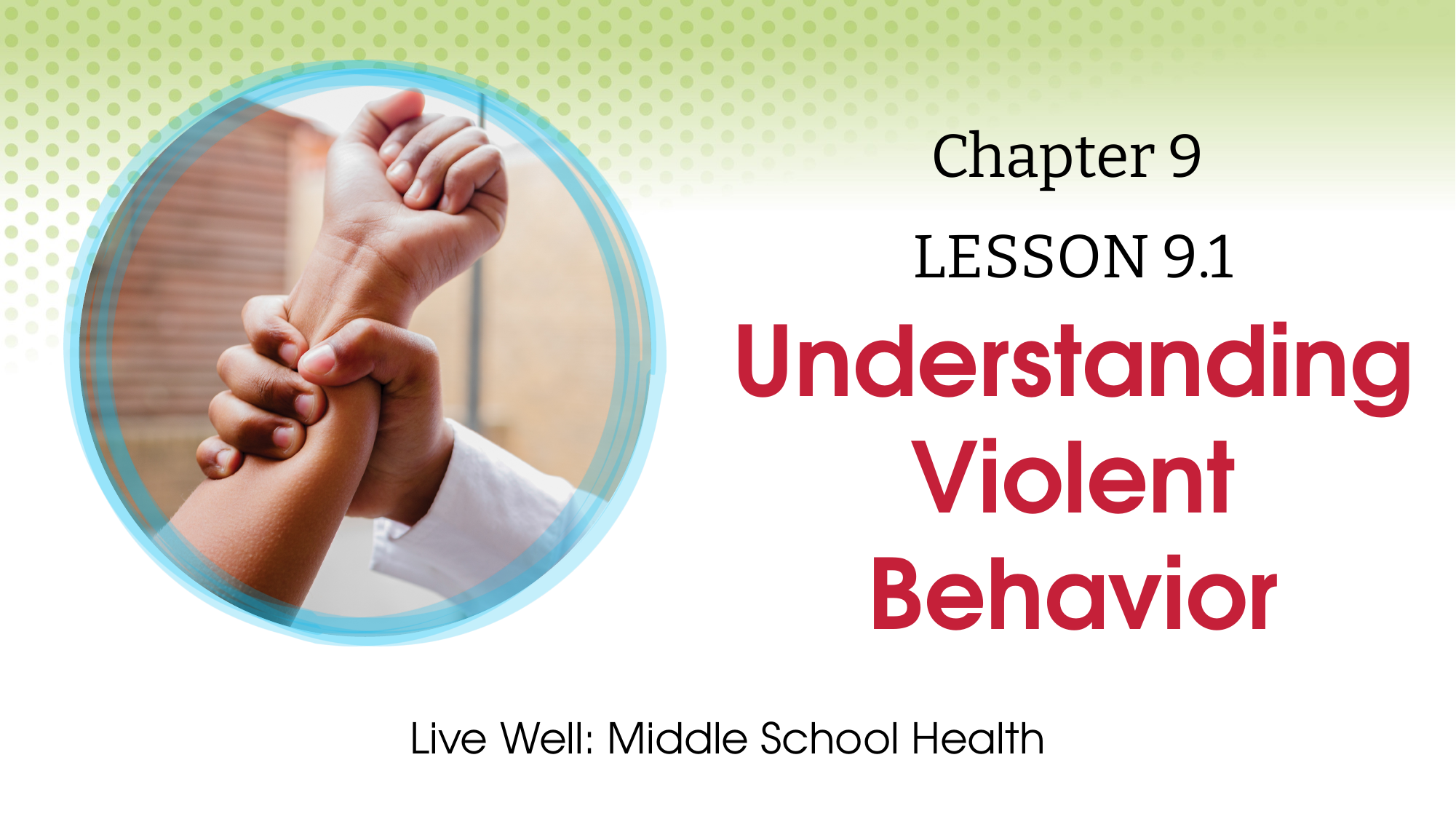

Chapter 9
LESSON 9.1
# Understanding Violent Behavior
Live Well: Middle School Health